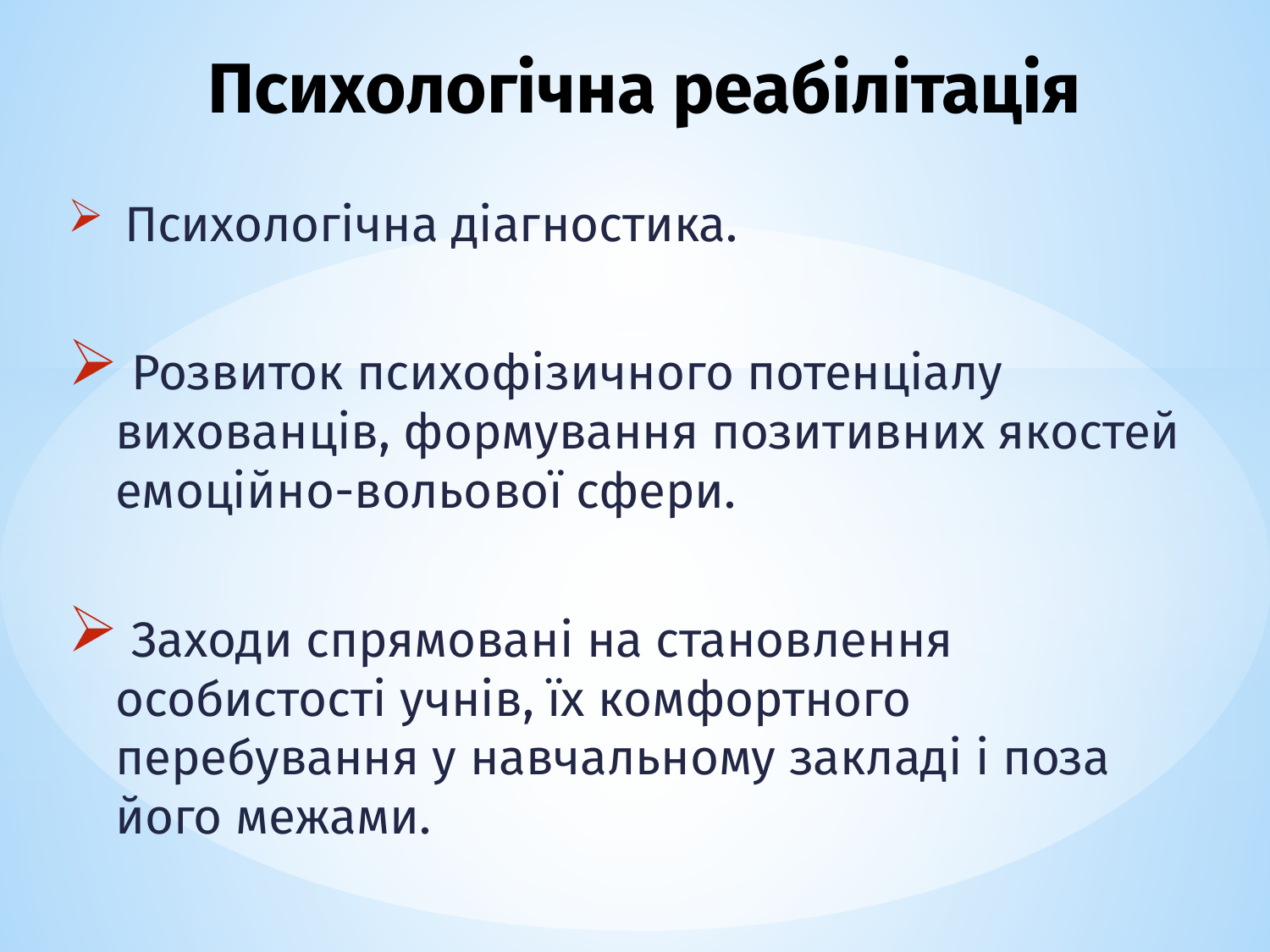

Психологічна реабілітація

 Психологічна діагностика.

 Розвиток психофізичного потенціалу вихованців, формування позитивних якостей емоційно-вольової сфери.

 Заходи спрямовані на становлення особистості учнів, їх комфортного перебування у навчальному закладі і поза його межами.